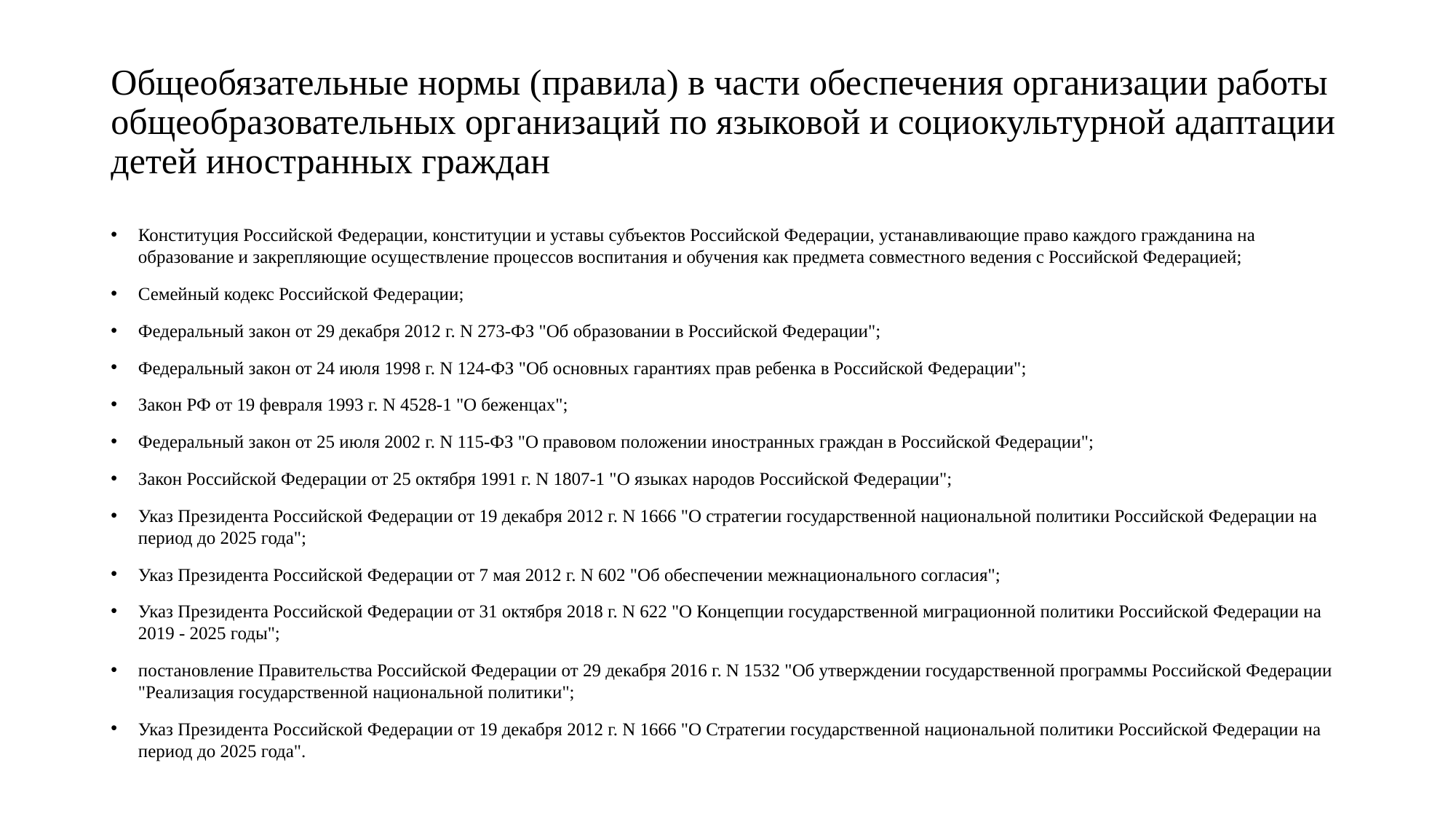

# Общеобязательные нормы (правила) в части обеспечения организации работы общеобразовательных организаций по языковой и социокультурной адаптации детей иностранных граждан
Конституция Российской Федерации, конституции и уставы субъектов Российской Федерации, устанавливающие право каждого гражданина на образование и закрепляющие осуществление процессов воспитания и обучения как предмета совместного ведения с Российской Федерацией;
Семейный кодекс Российской Федерации;
Федеральный закон от 29 декабря 2012 г. N 273-ФЗ "Об образовании в Российской Федерации";
Федеральный закон от 24 июля 1998 г. N 124-ФЗ "Об основных гарантиях прав ребенка в Российской Федерации";
Закон РФ от 19 февраля 1993 г. N 4528-1 "О беженцах";
Федеральный закон от 25 июля 2002 г. N 115-ФЗ "О правовом положении иностранных граждан в Российской Федерации";
Закон Российской Федерации от 25 октября 1991 г. N 1807-1 "О языках народов Российской Федерации";
Указ Президента Российской Федерации от 19 декабря 2012 г. N 1666 "О стратегии государственной национальной политики Российской Федерации на период до 2025 года";
Указ Президента Российской Федерации от 7 мая 2012 г. N 602 "Об обеспечении межнационального согласия";
Указ Президента Российской Федерации от 31 октября 2018 г. N 622 "О Концепции государственной миграционной политики Российской Федерации на 2019 - 2025 годы";
постановление Правительства Российской Федерации от 29 декабря 2016 г. N 1532 "Об утверждении государственной программы Российской Федерации "Реализация государственной национальной политики";
Указ Президента Российской Федерации от 19 декабря 2012 г. N 1666 "О Стратегии государственной национальной политики Российской Федерации на период до 2025 года".